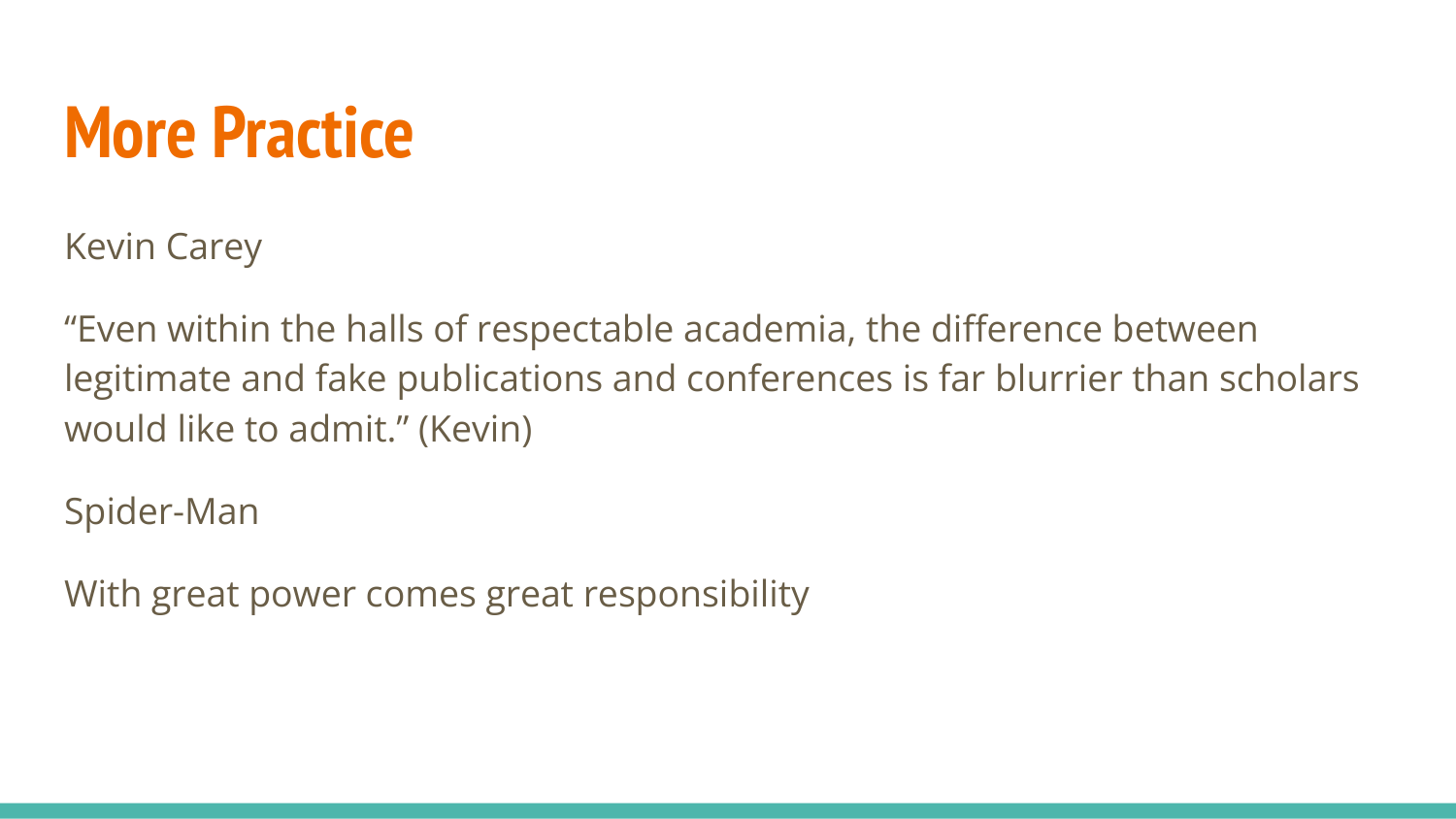

# More Practice
Kevin Carey
“Even within the halls of respectable academia, the difference between legitimate and fake publications and conferences is far blurrier than scholars would like to admit.” (Kevin)
Spider-Man
With great power comes great responsibility